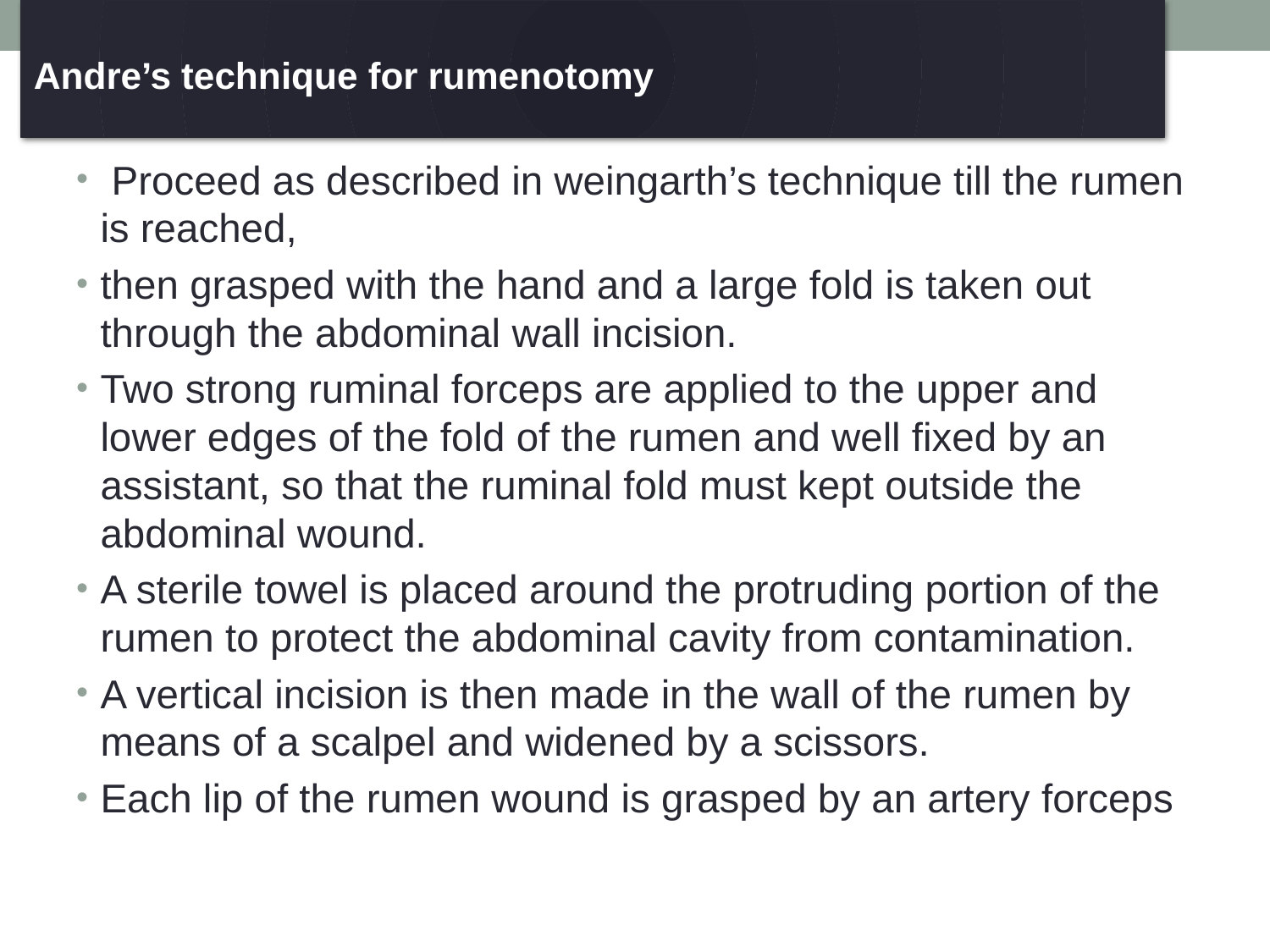

# Andre’s technique for rumenotomy
 Proceed as described in weingarth’s technique till the rumen is reached,
then grasped with the hand and a large fold is taken out through the abdominal wall incision.
Two strong ruminal forceps are applied to the upper and lower edges of the fold of the rumen and well fixed by an assistant, so that the ruminal fold must kept outside the abdominal wound.
A sterile towel is placed around the protruding portion of the rumen to protect the abdominal cavity from contamination.
A vertical incision is then made in the wall of the rumen by means of a scalpel and widened by a scissors.
Each lip of the rumen wound is grasped by an artery forceps